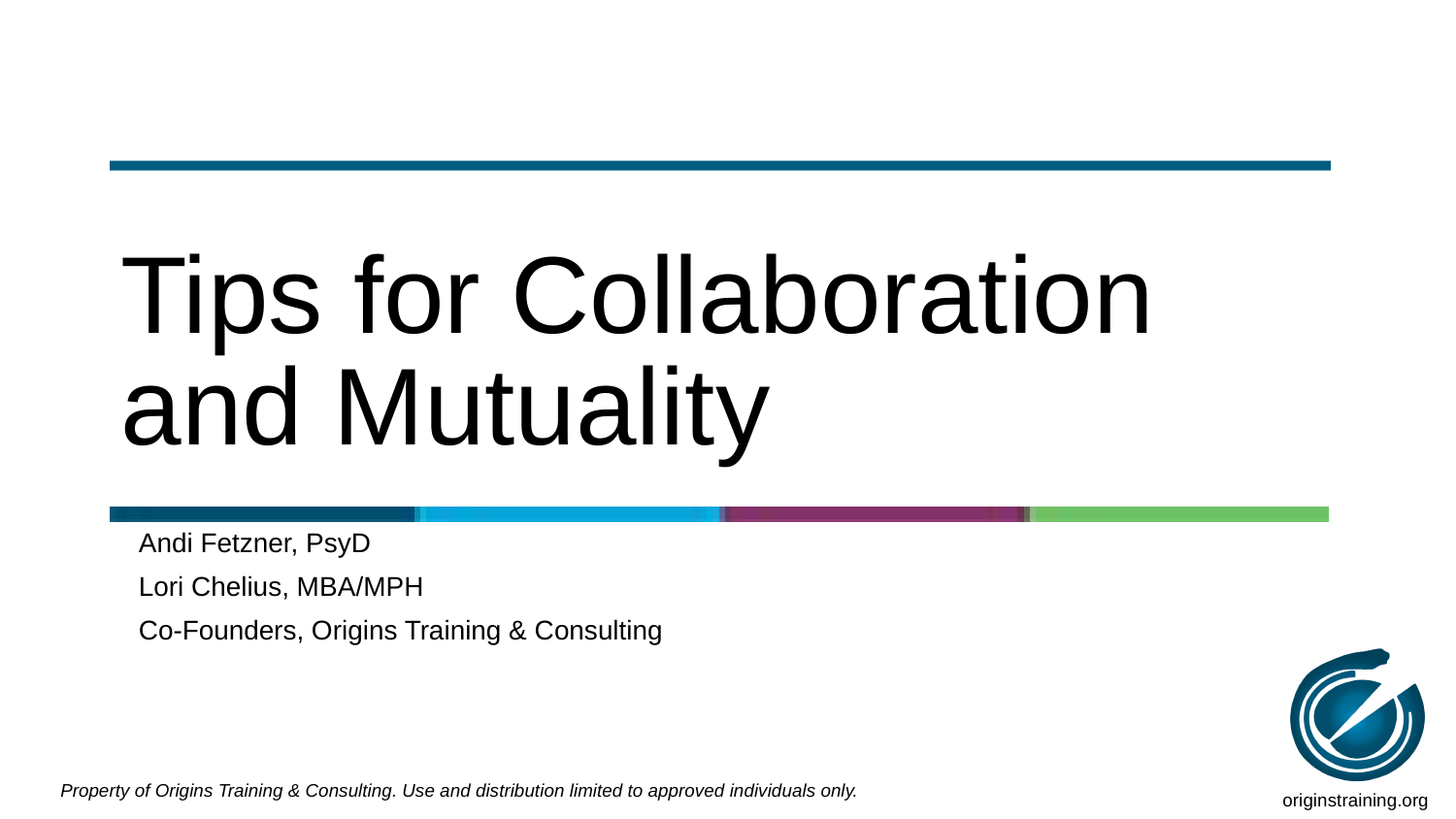

# Tips for Collaboration and Mutuality
Andi Fetzner, PsyD
Lori Chelius, MBA/MPH
Co-Founders, Origins Training & Consulting